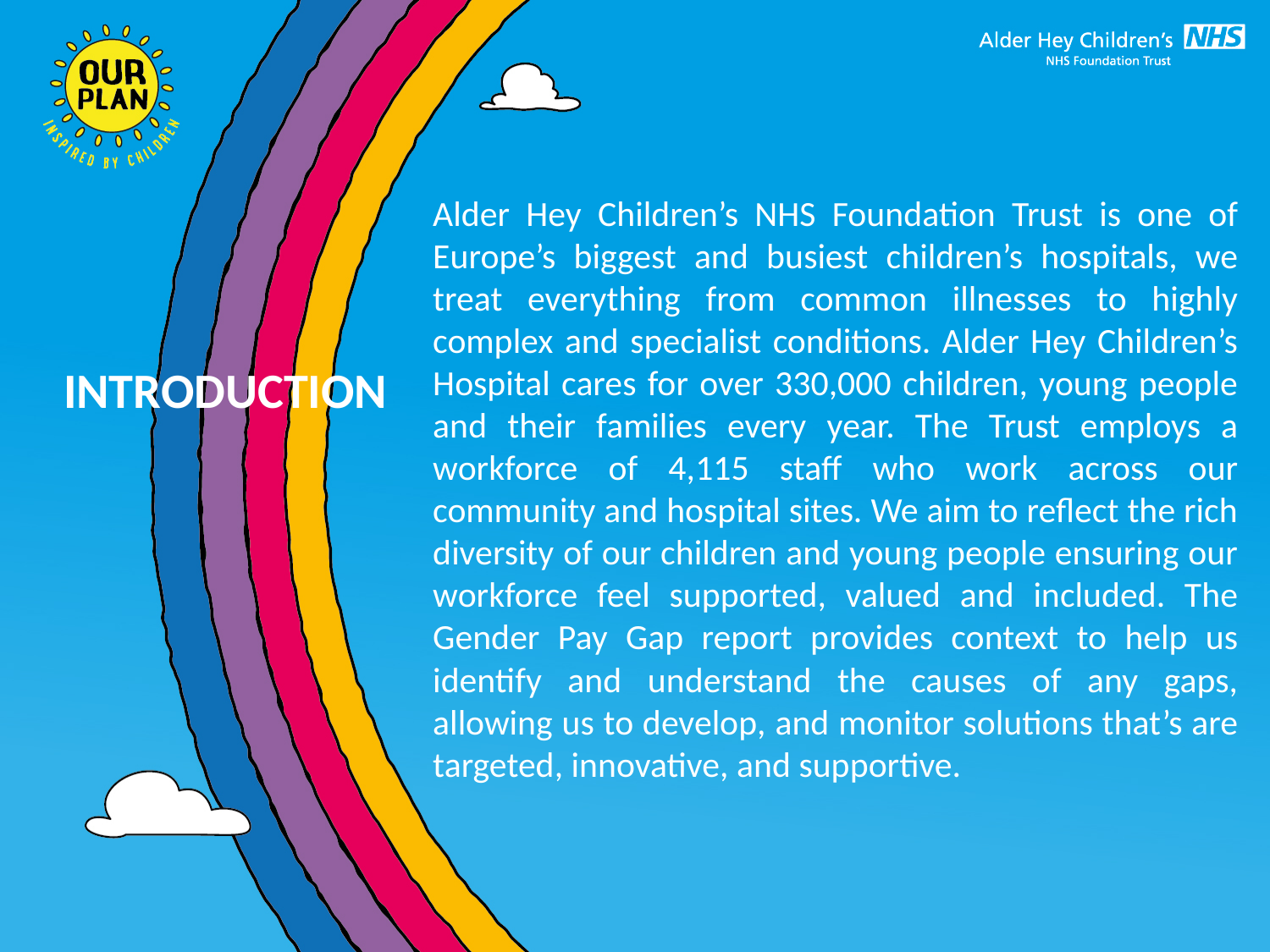

# Introduction
Alder Hey Children’s NHS Foundation Trust is one of Europe’s biggest and busiest children’s hospitals, we treat everything from common illnesses to highly complex and specialist conditions. Alder Hey Children’s Hospital cares for over 330,000 children, young people and their families every year. The Trust employs a workforce of 4,115 staff who work across our community and hospital sites. We aim to reflect the rich diversity of our children and young people ensuring our workforce feel supported, valued and included. The Gender Pay Gap report provides context to help us identify and understand the causes of any gaps, allowing us to develop, and monitor solutions that’s are targeted, innovative, and supportive.